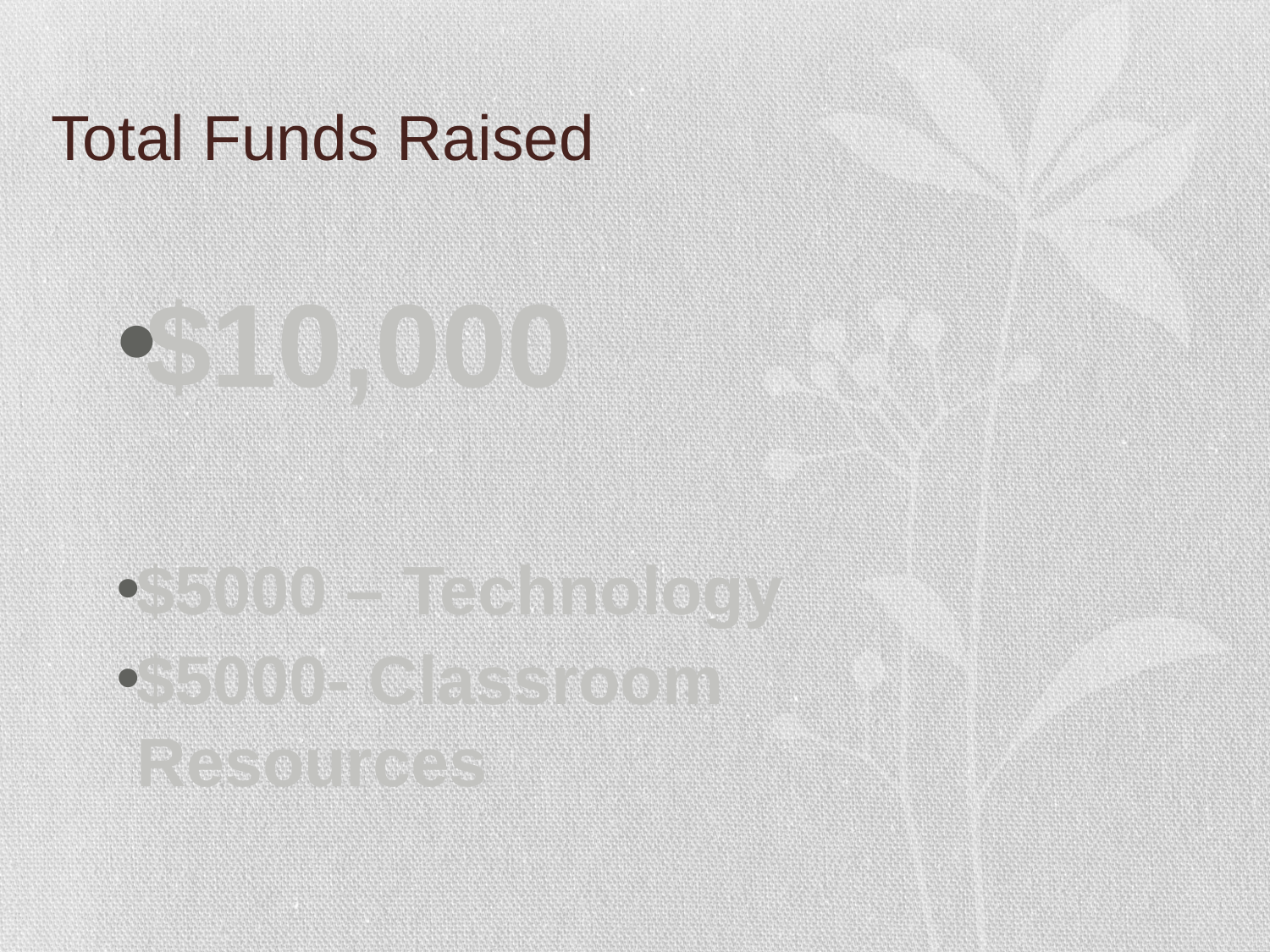

# Total Funds Raised

$10,000

$5000 – Technology
$5000- Classroom      		   		    Resources